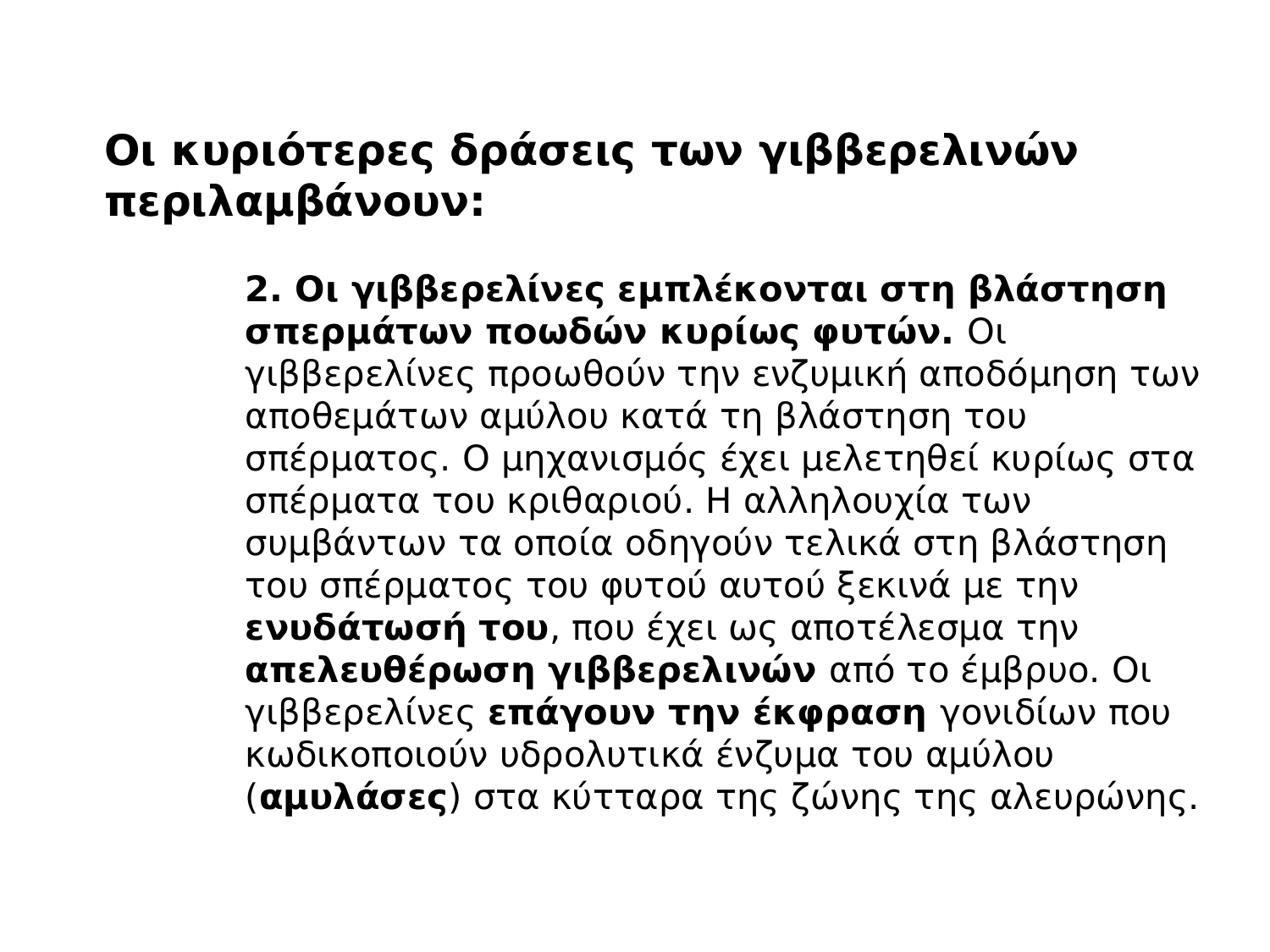

Οι κυριότερες δράσεις των γιββερελινών περιλαμβάνουν:
2. Οι γιββερελίνες εμπλέκονται στη βλάστηση σπερμάτων ποωδών κυρίως φυτών. Οι γιββερελίνες προωθούν την ενζυμική αποδόμηση των αποθεμάτων αμύλου κατά τη βλάστηση του σπέρματος. Ο μηχανισμός έχει μελετηθεί κυρίως στα σπέρματα του κριθαριού. Η αλληλουχία των συμβάντων τα οποία οδηγούν τελικά στη βλάστηση του σπέρματος του φυτού αυτού ξεκινά με την ενυδάτωσή του, που έχει ως αποτέλεσμα την απελευθέρωση γιββερελινών από το έμβρυο. Οι γιββερελίνες επάγουν την έκφραση γονιδίων που κωδικοποιούν υδρολυτικά ένζυμα του αμύλου (αμυλάσες) στα κύτταρα της ζώνης της αλευρώνης.